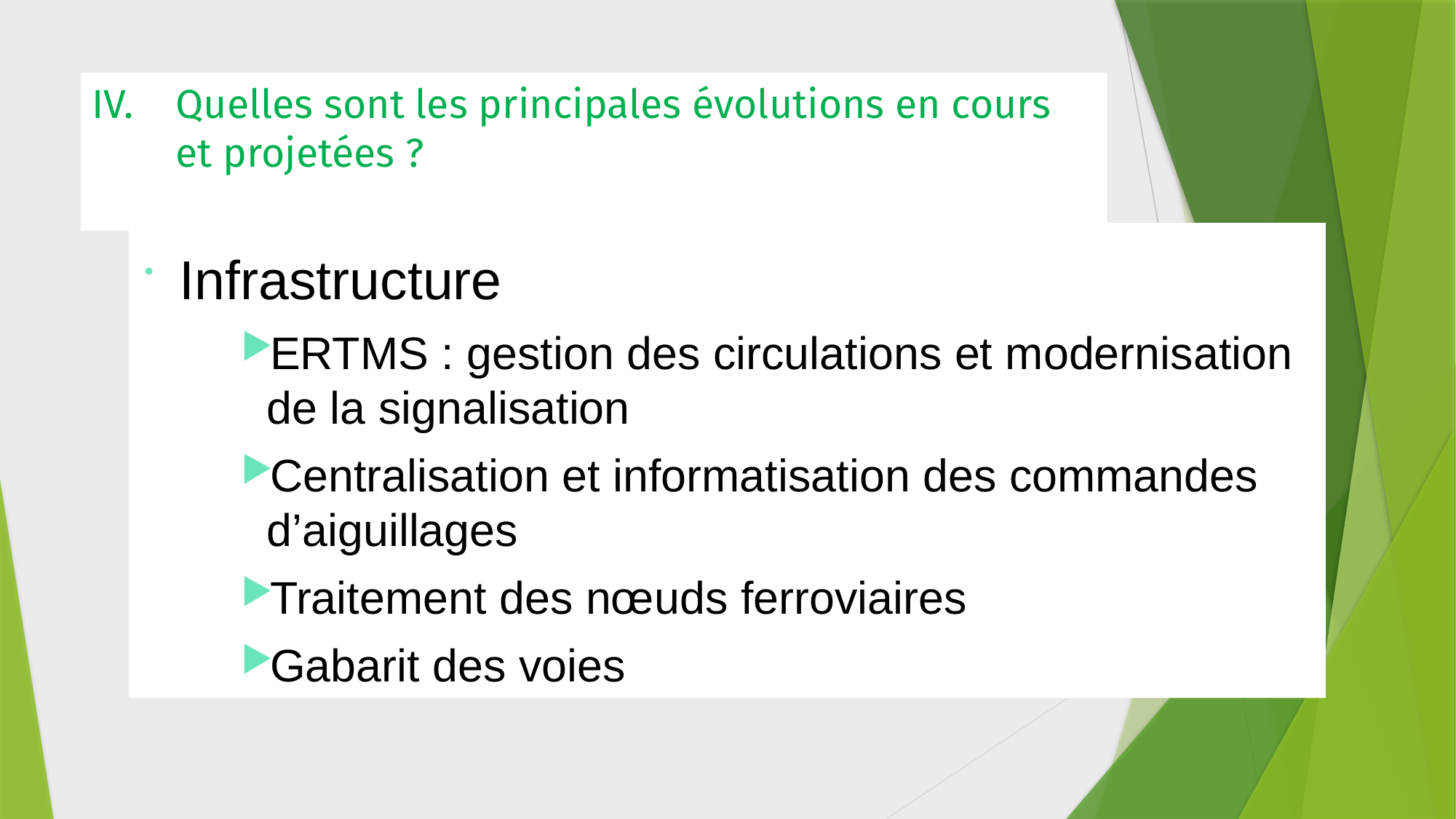

# Quelles sont les principales évolutions en cours et projetées ?
Infrastructure
ERTMS : gestion des circulations et modernisation de la signalisation
Centralisation et informatisation des commandes d’aiguillages
Traitement des nœuds ferroviaires
Gabarit des voies